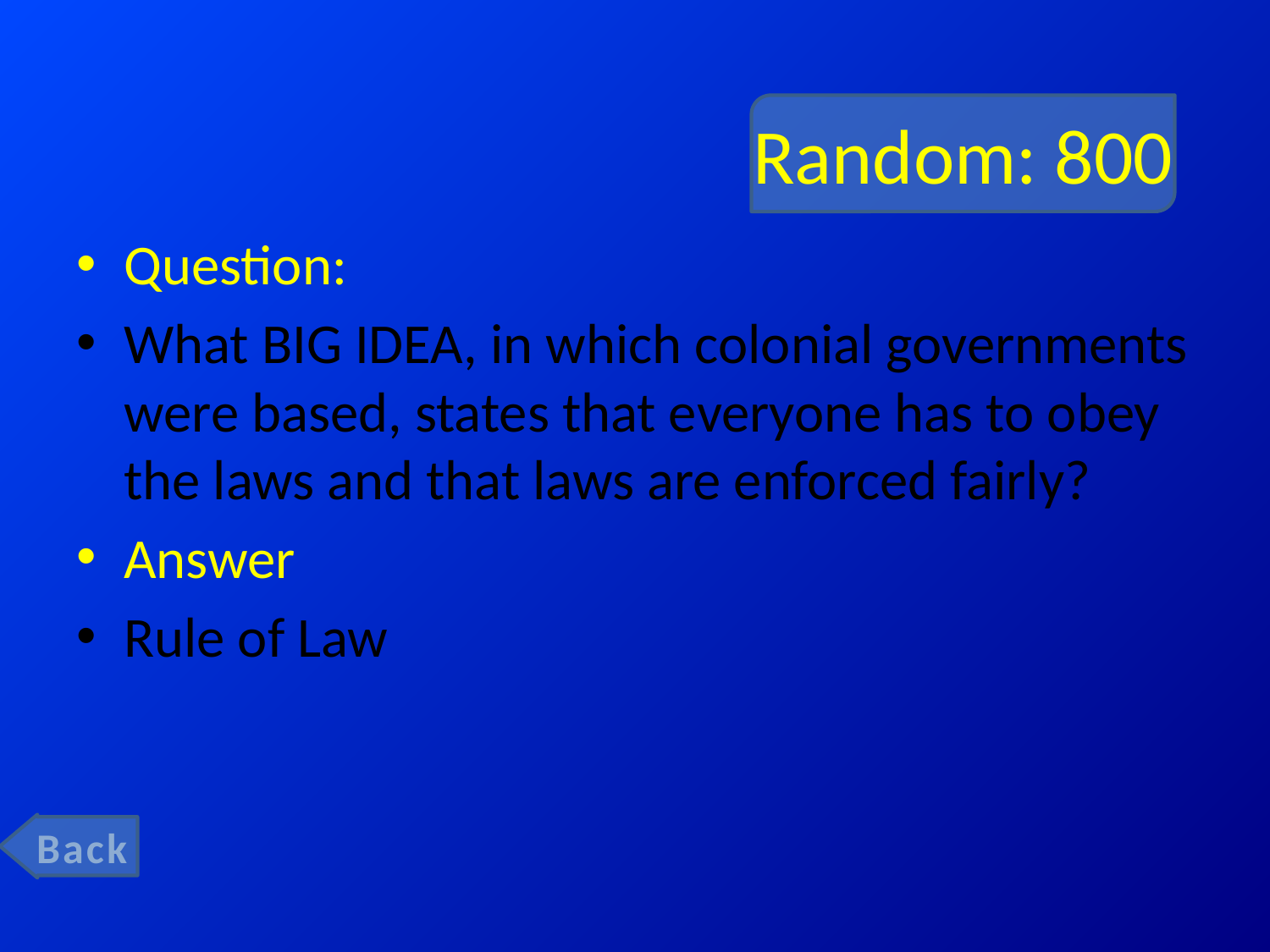

# Random: 800

Question:
What BIG IDEA, in which colonial governments were based, states that everyone has to obey the laws and that laws are enforced fairly?
Answer
Rule of Law

Back